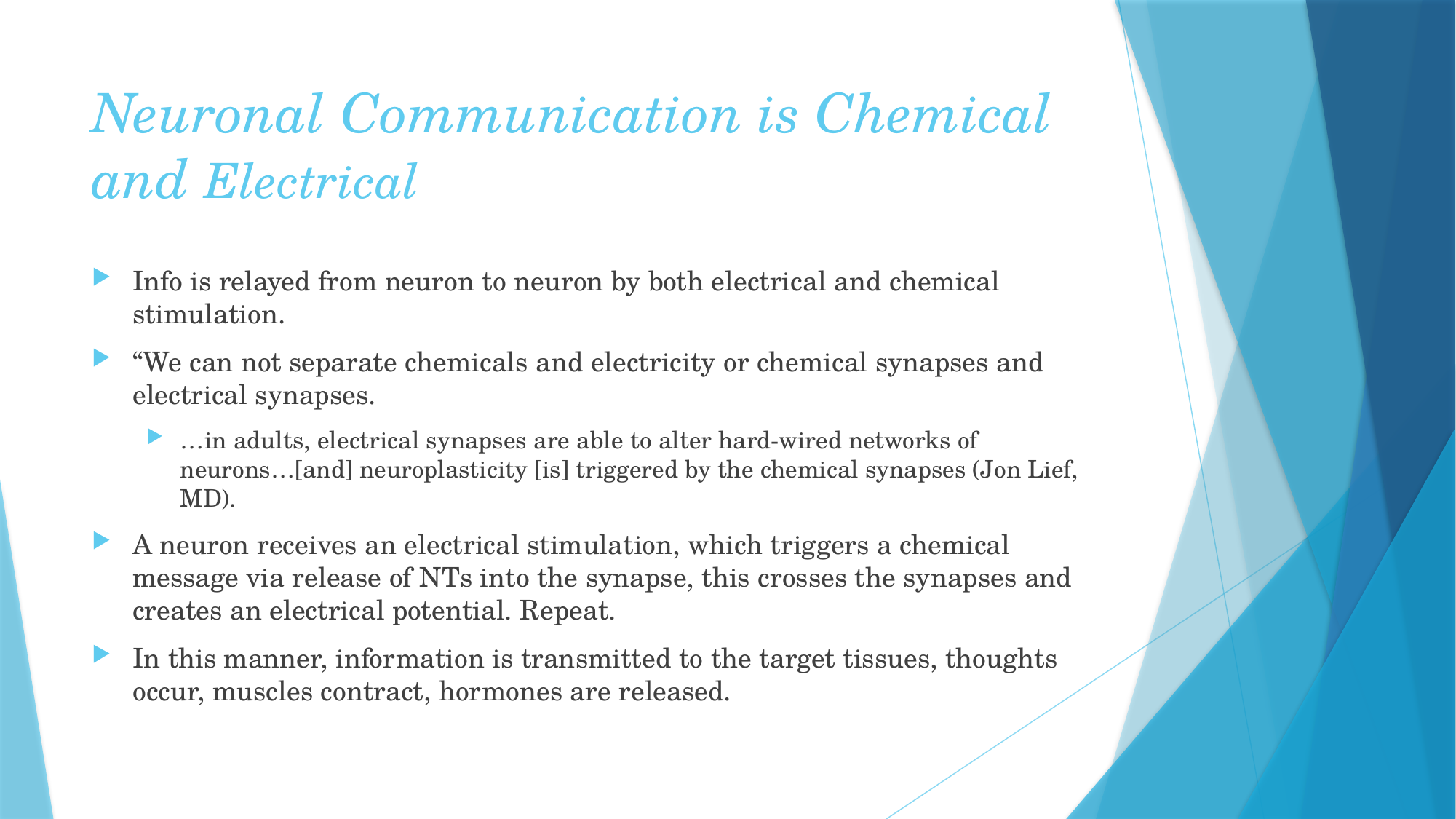

# Neuronal Communication is Chemical and Electrical
Info is relayed from neuron to neuron by both electrical and chemical stimulation.
“We can not separate chemicals and electricity or chemical synapses and electrical synapses.
…in adults, electrical synapses are able to alter hard-wired networks of neurons…[and] neuroplasticity [is] triggered by the chemical synapses (Jon Lief, MD).
A neuron receives an electrical stimulation, which triggers a chemical message via release of NTs into the synapse, this crosses the synapses and creates an electrical potential. Repeat.
In this manner, information is transmitted to the target tissues, thoughts occur, muscles contract, hormones are released.